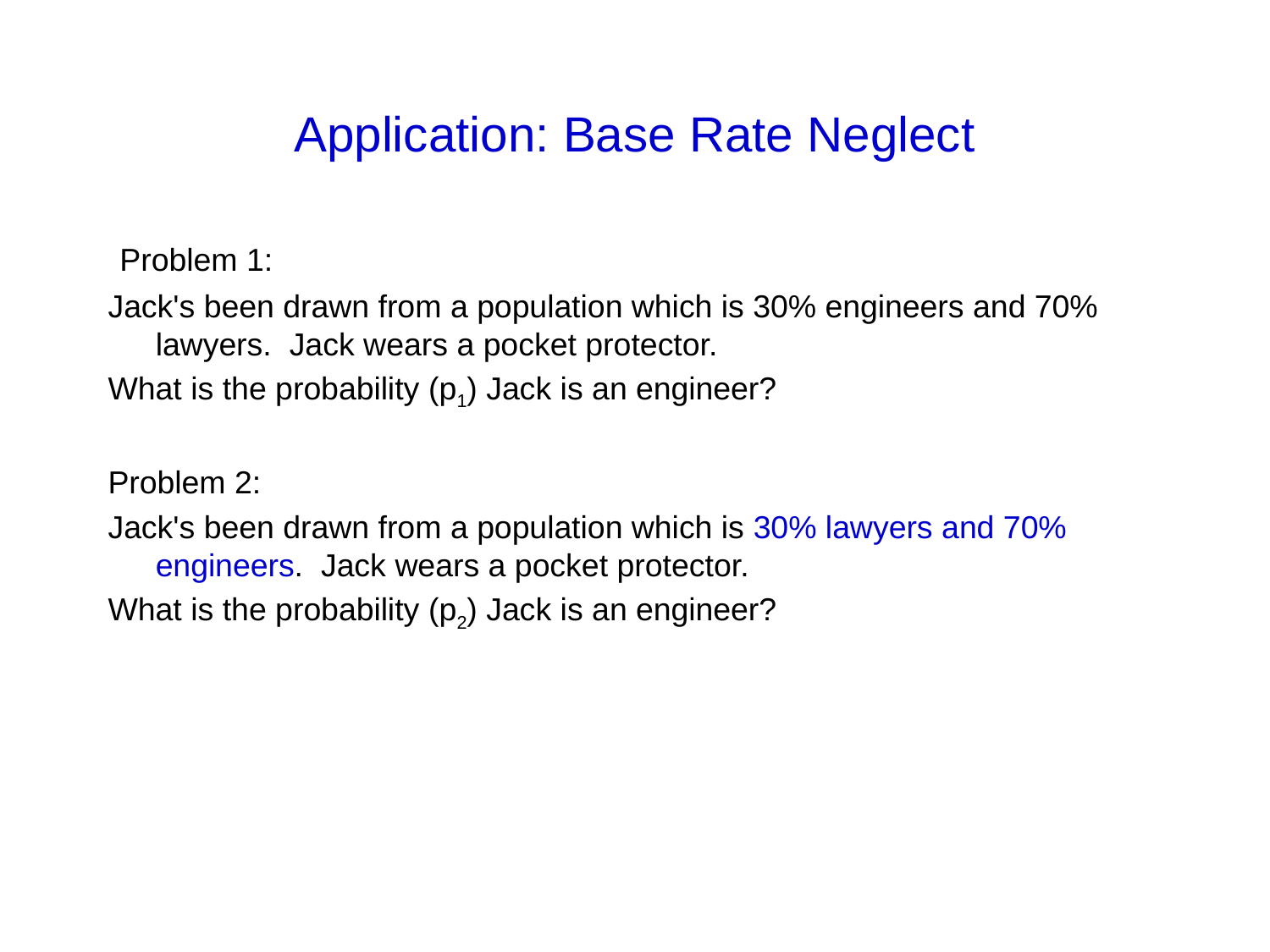

# Application: Base Rate Neglect
 Problem 1:
Jack's been drawn from a population which is 30% engineers and 70% lawyers.  Jack wears a pocket protector.
What is the probability (p1) Jack is an engineer?

Problem 2:
Jack's been drawn from a population which is 30% lawyers and 70% engineers.  Jack wears a pocket protector.
What is the probability (p2) Jack is an engineer?